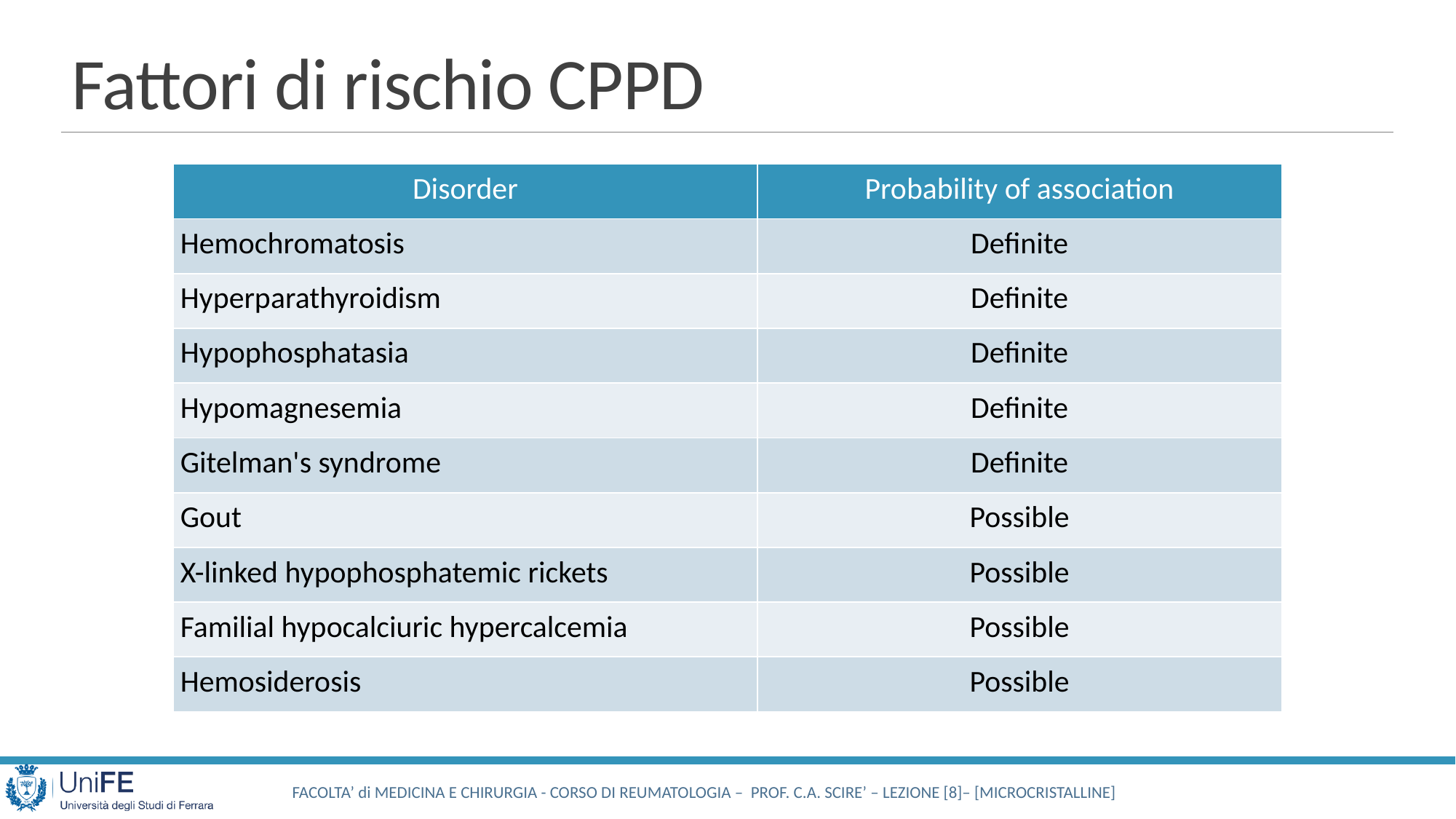

# Fattori di rischio CPPD
| Disorder | Probability of association |
| --- | --- |
| Hemochromatosis | Definite |
| Hyperparathyroidism | Definite |
| Hypophosphatasia | Definite |
| Hypomagnesemia | Definite |
| Gitelman's syndrome | Definite |
| Gout | Possible |
| X-linked hypophosphatemic rickets | Possible |
| Familial hypocalciuric hypercalcemia | Possible |
| Hemosiderosis | Possible |